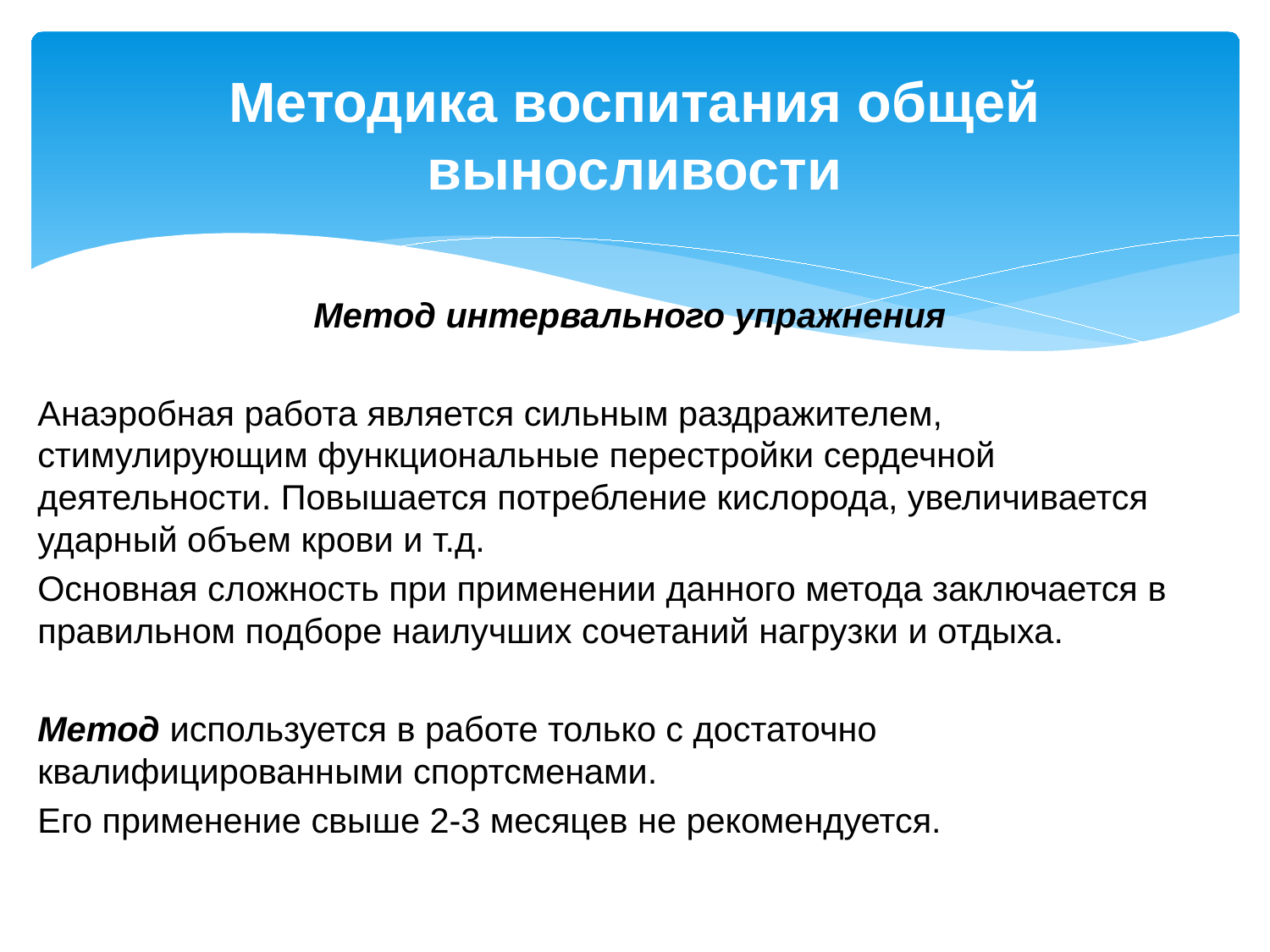

# Методика воспитания общей выносливости
Метод интервального упражнения

Анаэробная работа является сильным раздражителем, стимулирующим функциональные перестройки сердечной деятельности. Повышается потребление кислорода, увеличивается ударный объем крови и т.д.
Основная сложность при применении данного метода заключается в правильном подборе наилучших сочетаний нагрузки и отдыха.

Метод используется в работе только с достаточно квалифицированными спортсменами.
Его применение свыше 2-3 месяцев не рекомендуется.